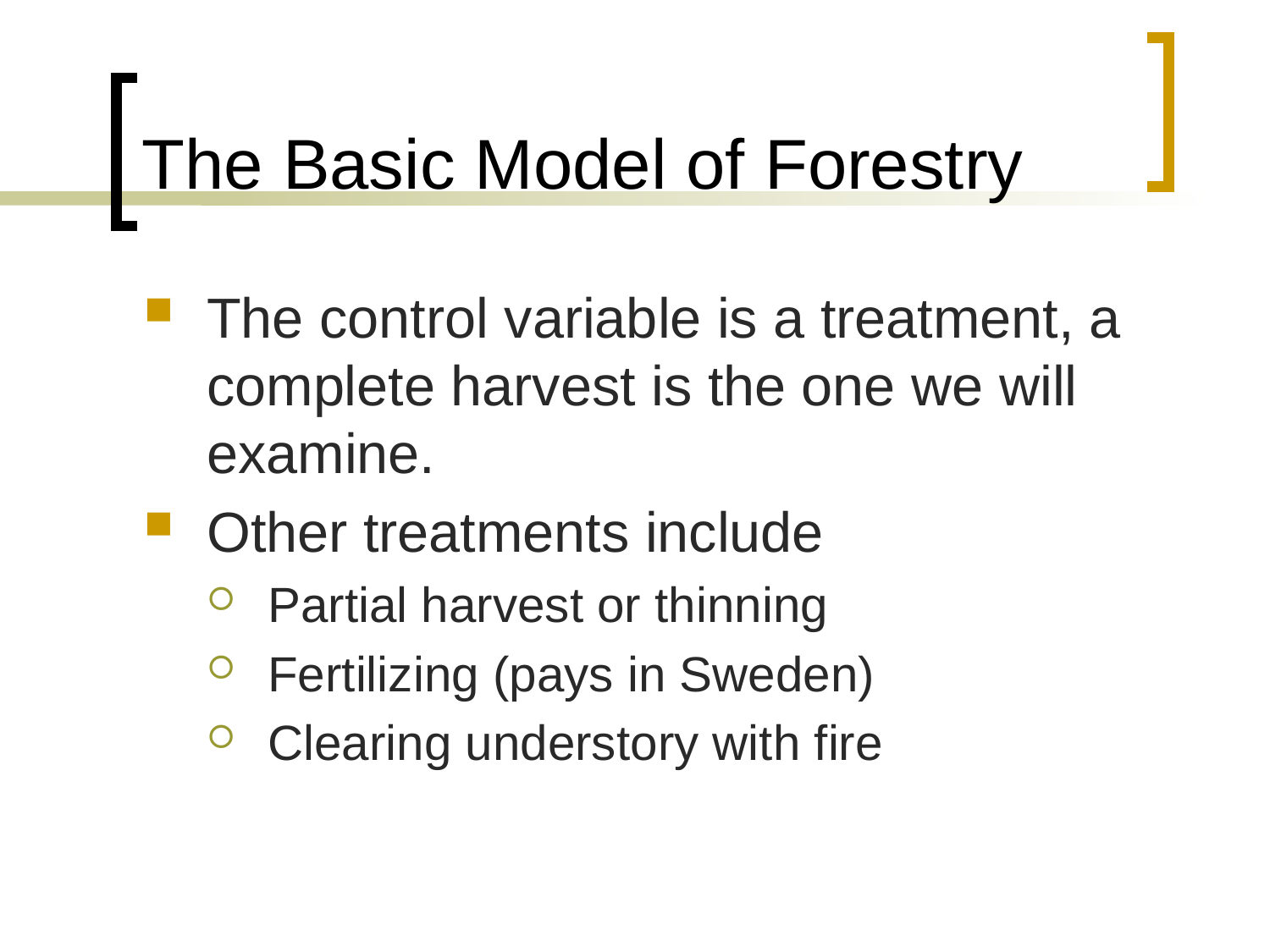

# The Basic Model of Forestry
The control variable is a treatment, a complete harvest is the one we will examine.
Other treatments include
Partial harvest or thinning
Fertilizing (pays in Sweden)
Clearing understory with fire